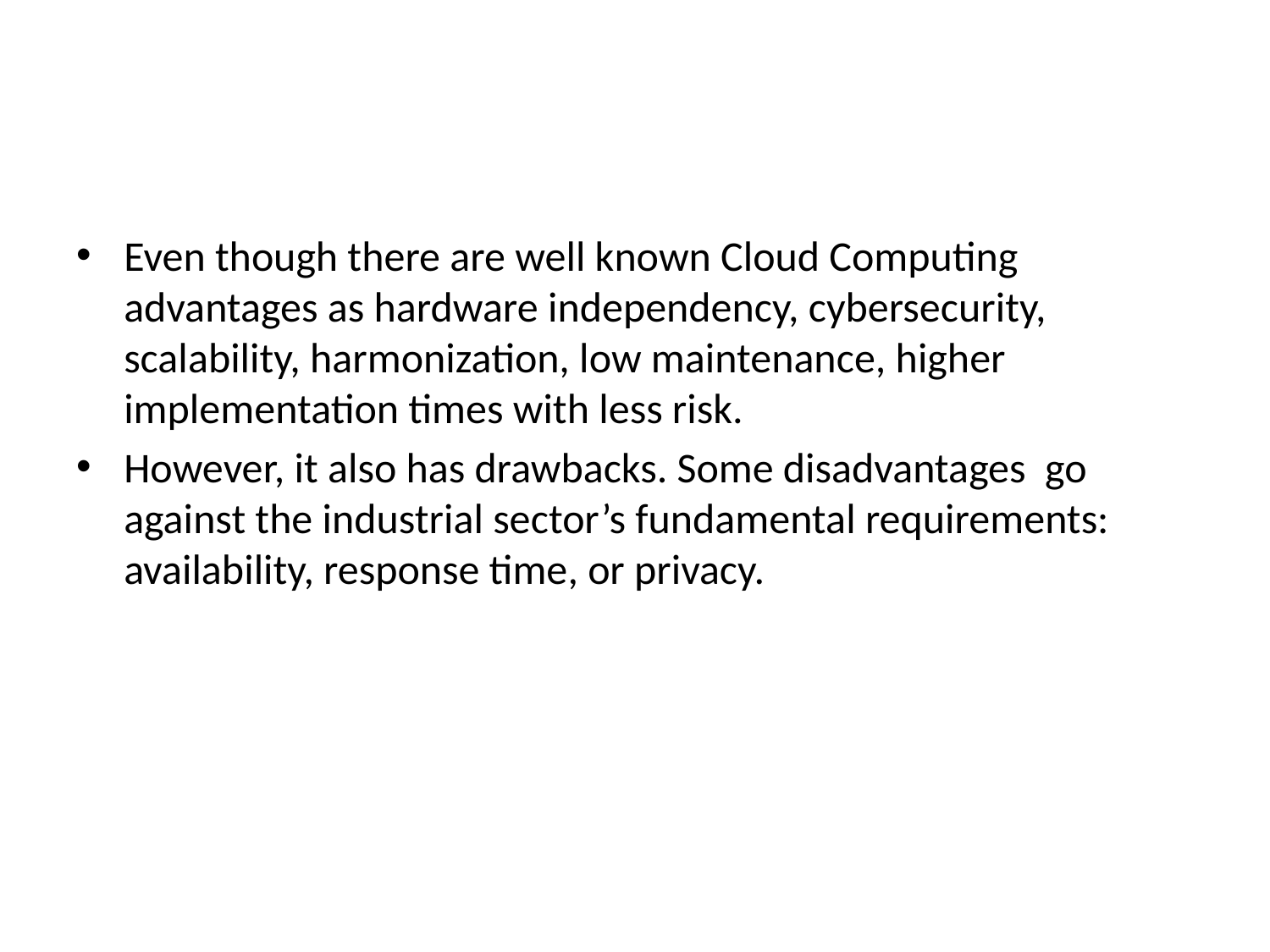

#
Even though there are well known Cloud Computing advantages as hardware independency, cybersecurity, scalability, harmonization, low maintenance, higher implementation times with less risk.
However, it also has drawbacks. Some disadvantages  go against the industrial sector’s fundamental requirements: availability, response time, or privacy.